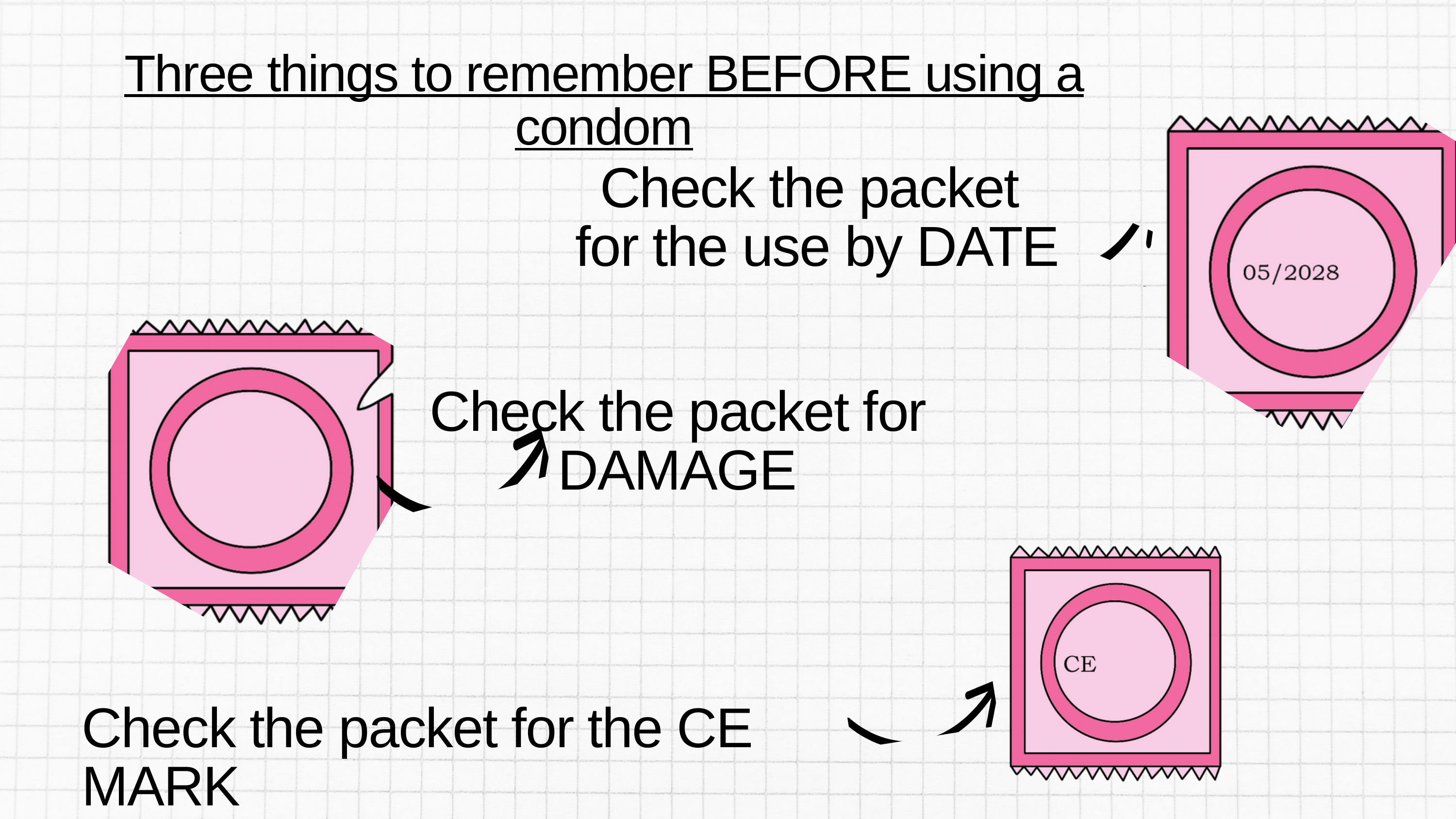

Three things to remember BEFORE using a condom

Check the packet
 for the use by DATE

Check the packet for DAMAGE

Check the packet for the CE MARK